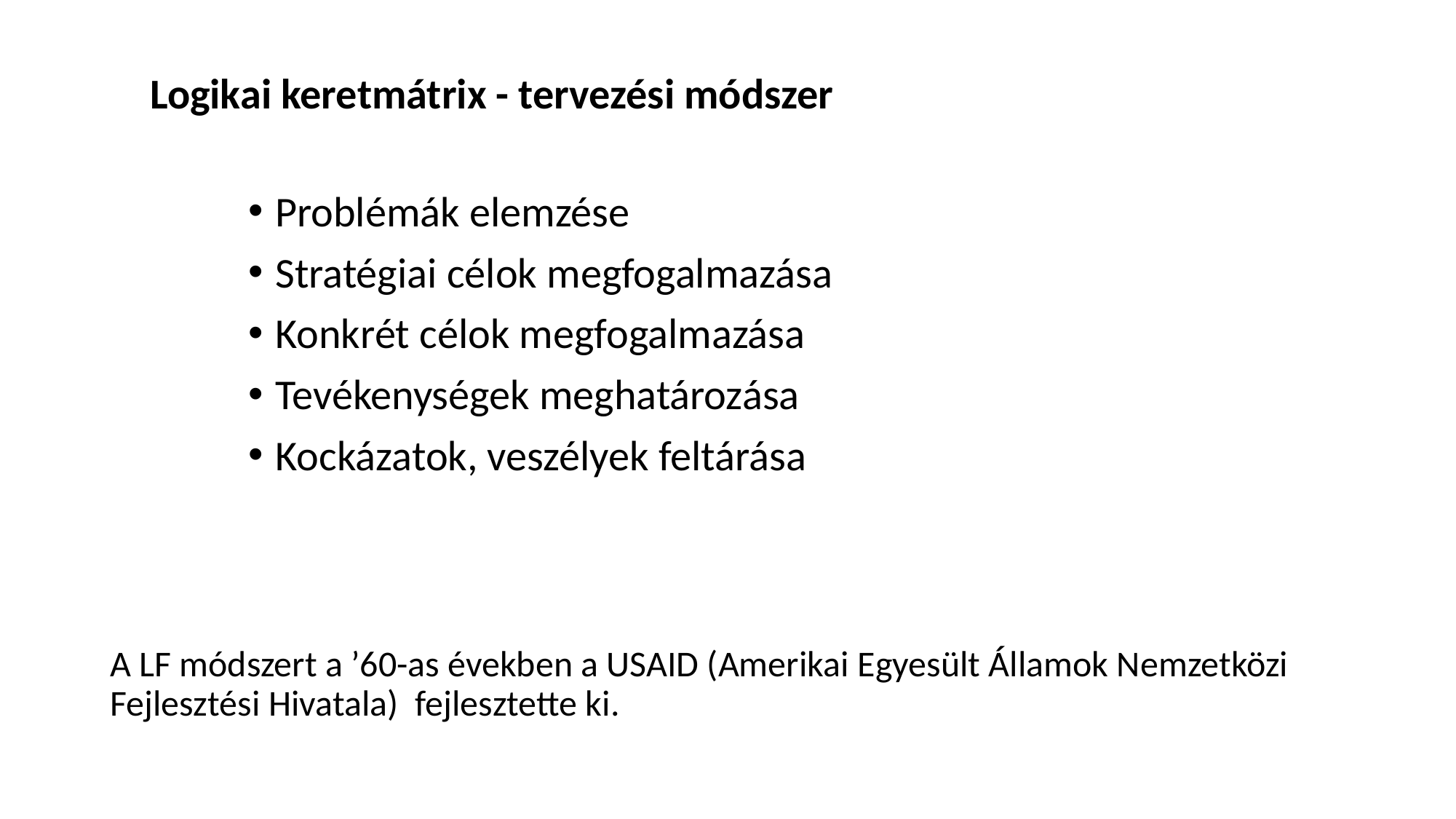

Logikai keretmátrix - tervezési módszer
Problémák elemzése
Stratégiai célok megfogalmazása
Konkrét célok megfogalmazása
Tevékenységek meghatározása
Kockázatok, veszélyek feltárása
A LF módszert a ’60-as években a USAID (Amerikai Egyesült Államok Nemzetközi Fejlesztési Hivatala)  fejlesztette ki.